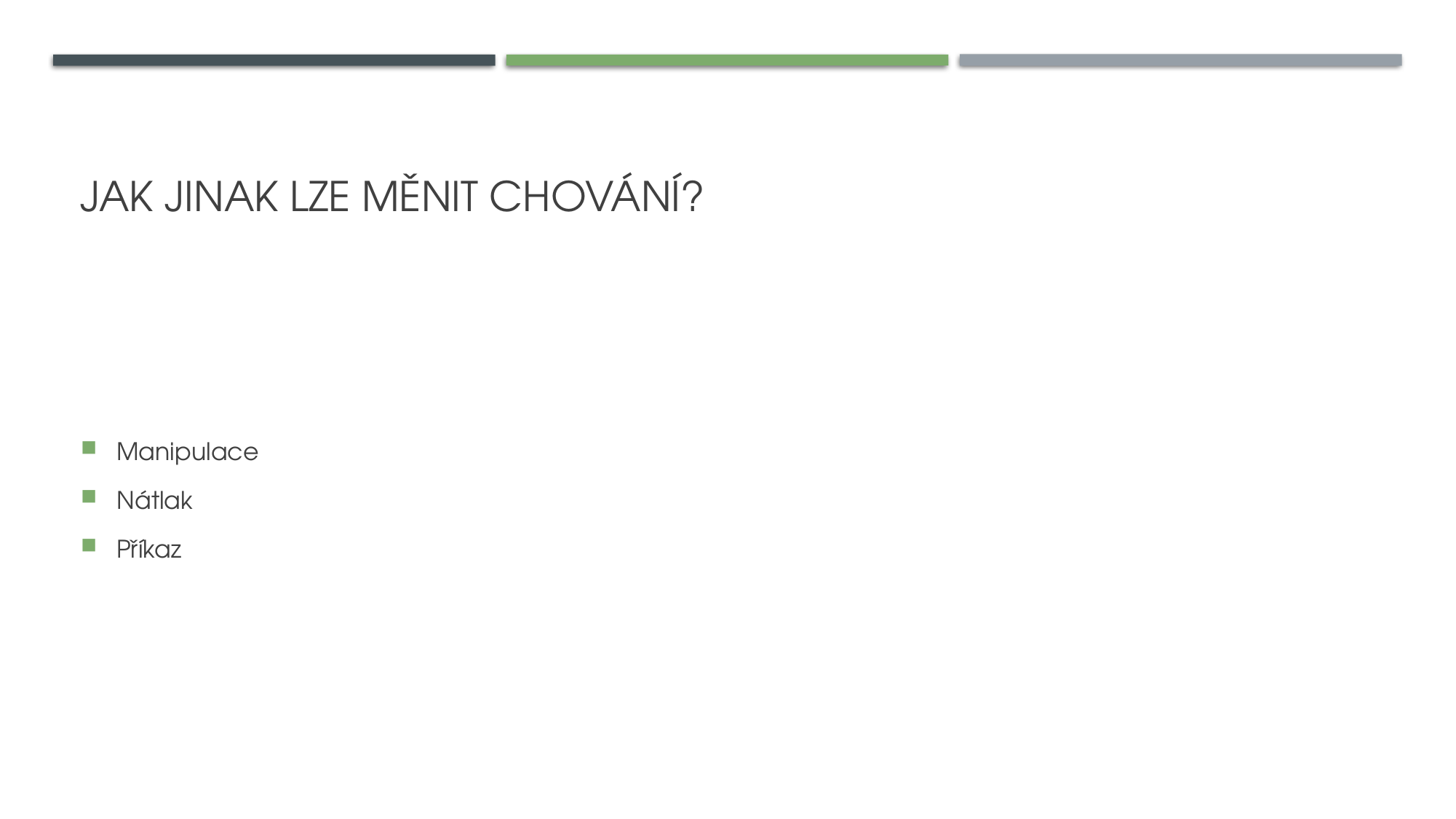

# Jak jinak lze měnit chování?
Manipulace
Nátlak
Příkaz